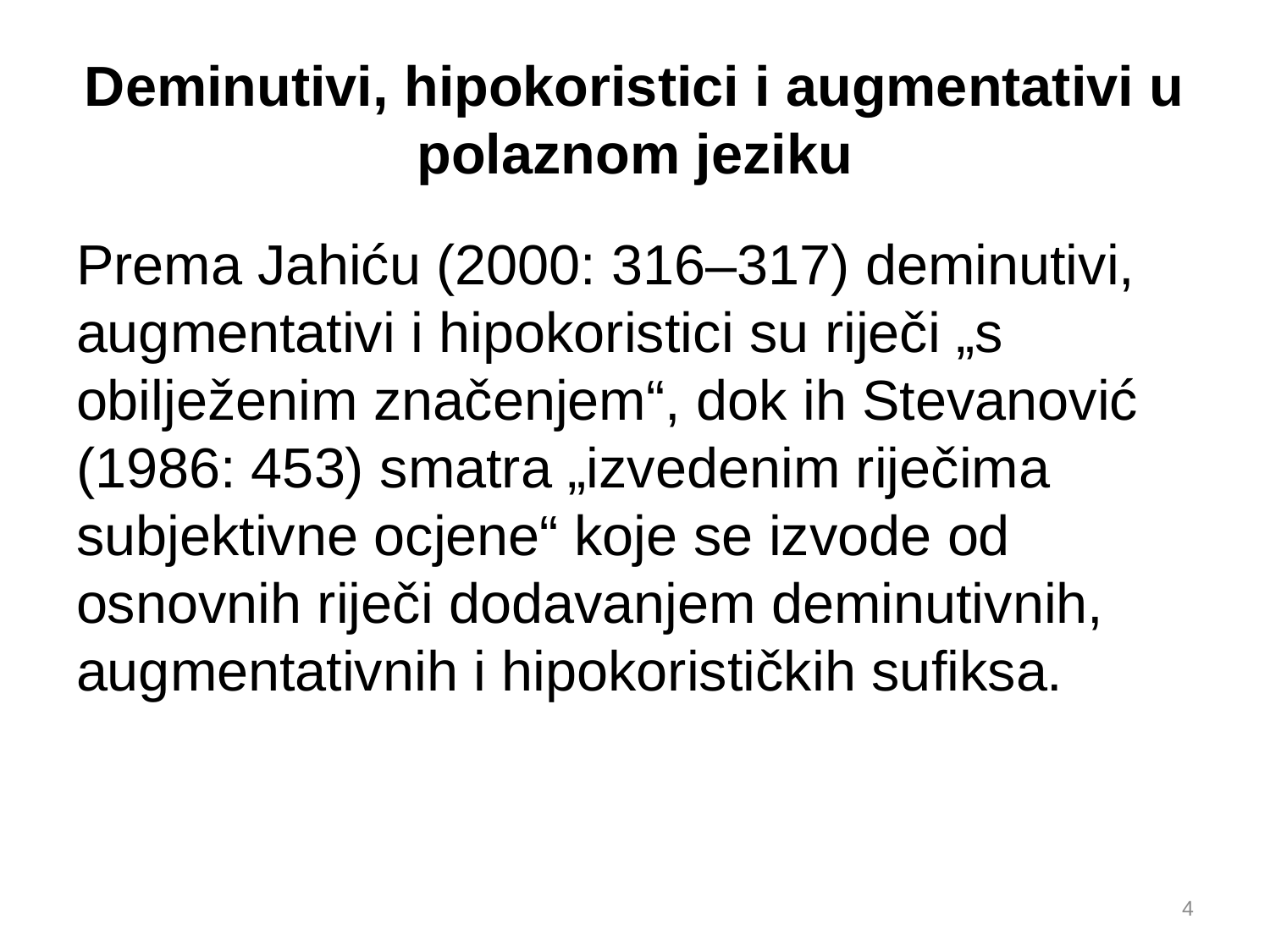

# Deminutivi, hipokoristici i augmentativi u polaznom jeziku
Prema Jahiću (2000: 316–317) deminutivi, augmentativi i hipokoristici su riječi „s obilježenim značenjem“, dok ih Stevanović (1986: 453) smatra „izvedenim riječima subjektivne ocjene“ koje se izvode od osnovnih riječi dodavanjem deminutivnih, augmentativnih i hipokorističkih sufiksa.
4